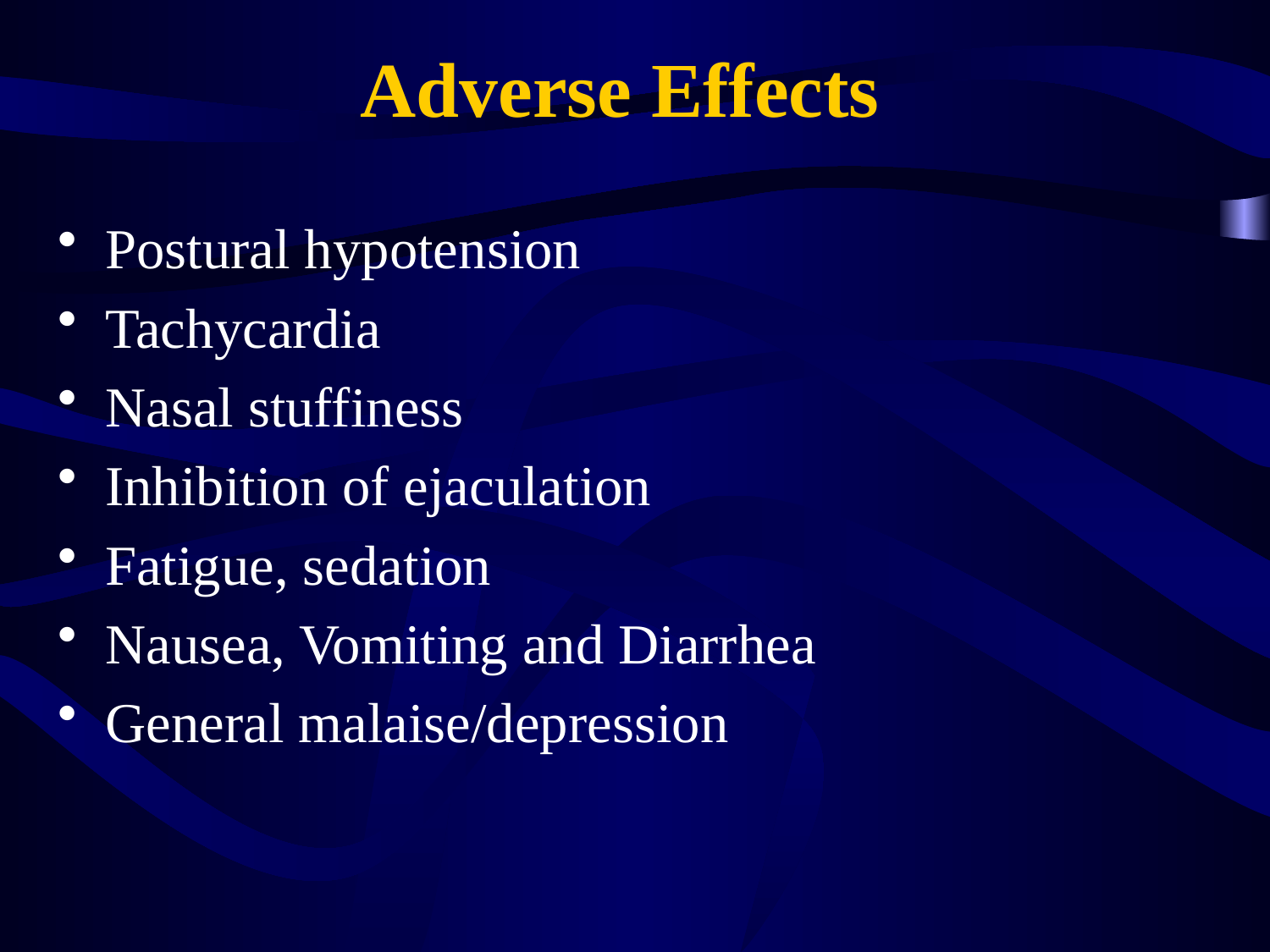

# Adverse Effects
Postural hypotension
Tachycardia
Nasal stuffiness
Inhibition of ejaculation
Fatigue, sedation
Nausea, Vomiting and Diarrhea
General malaise/depression